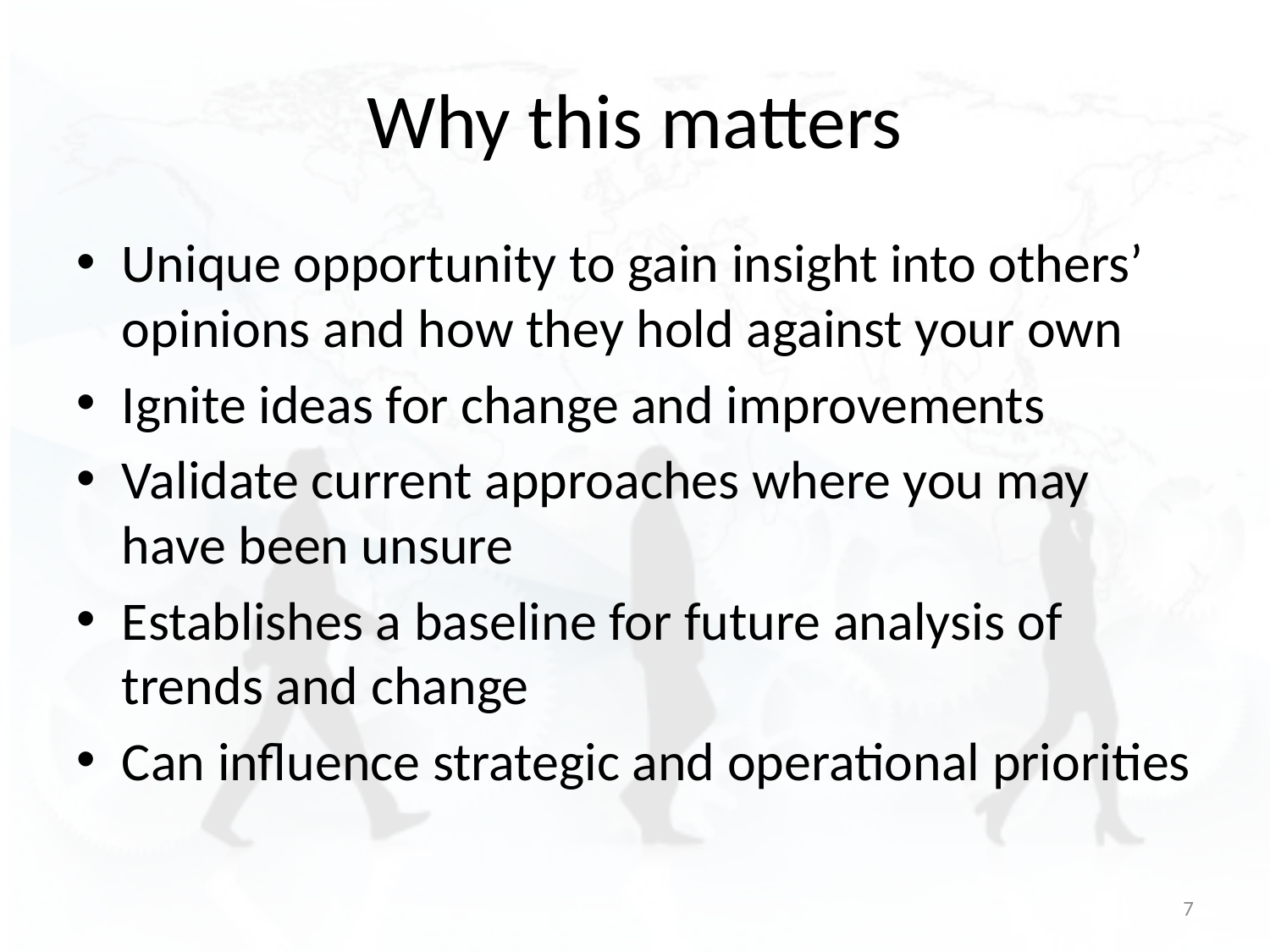

# Why this matters
Unique opportunity to gain insight into others’ opinions and how they hold against your own
Ignite ideas for change and improvements
Validate current approaches where you may have been unsure
Establishes a baseline for future analysis of trends and change
Can influence strategic and operational priorities
7